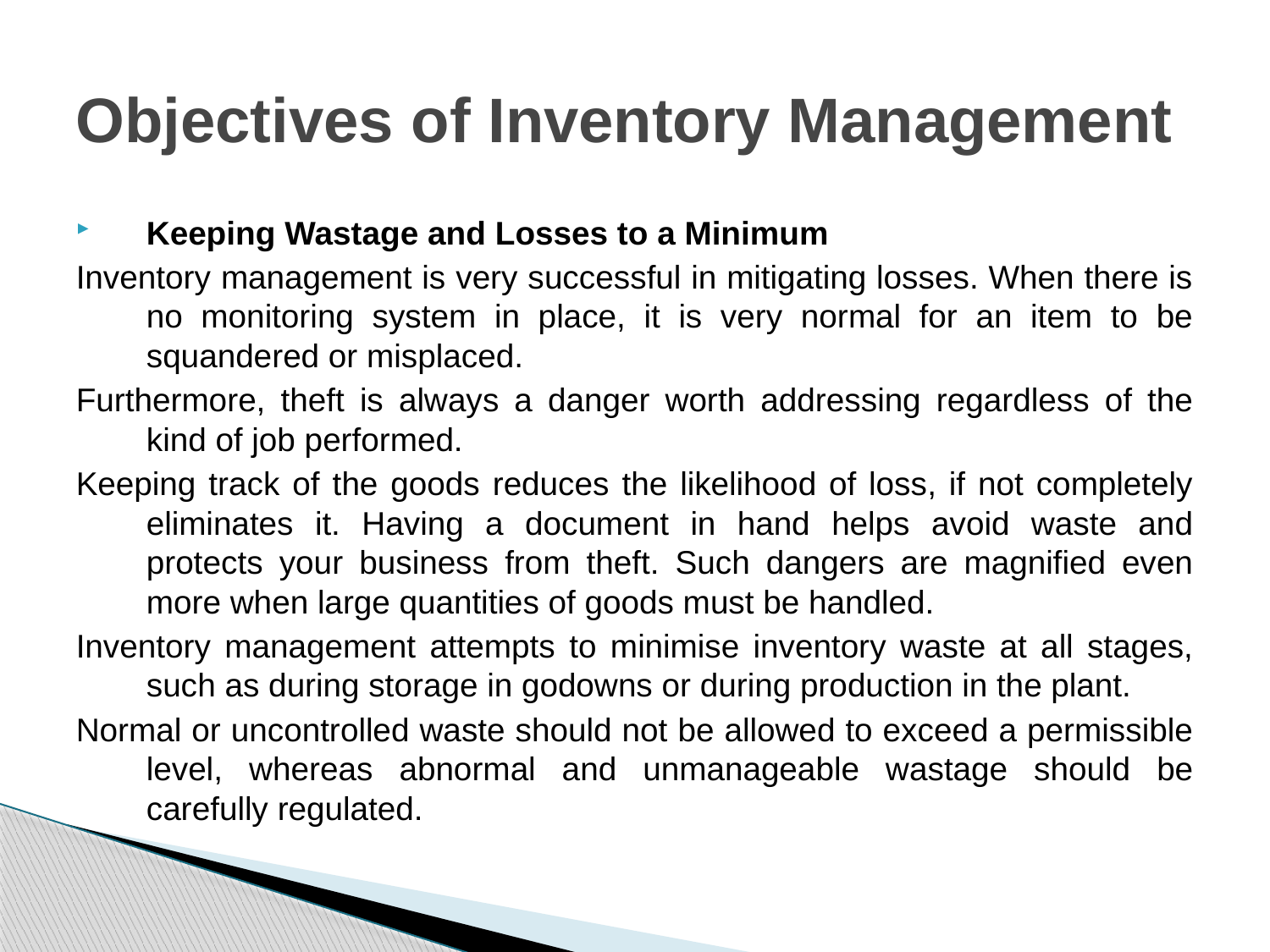

# Objectives of Inventory Management
Keeping Wastage and Losses to a Minimum
Inventory management is very successful in mitigating losses. When there is no monitoring system in place, it is very normal for an item to be squandered or misplaced.
Furthermore, theft is always a danger worth addressing regardless of the kind of job performed.
Keeping track of the goods reduces the likelihood of loss, if not completely eliminates it. Having a document in hand helps avoid waste and protects your business from theft. Such dangers are magnified even more when large quantities of goods must be handled.
Inventory management attempts to minimise inventory waste at all stages, such as during storage in godowns or during production in the plant.
Normal or uncontrolled waste should not be allowed to exceed a permissible level, whereas abnormal and unmanageable wastage should be carefully regulated.